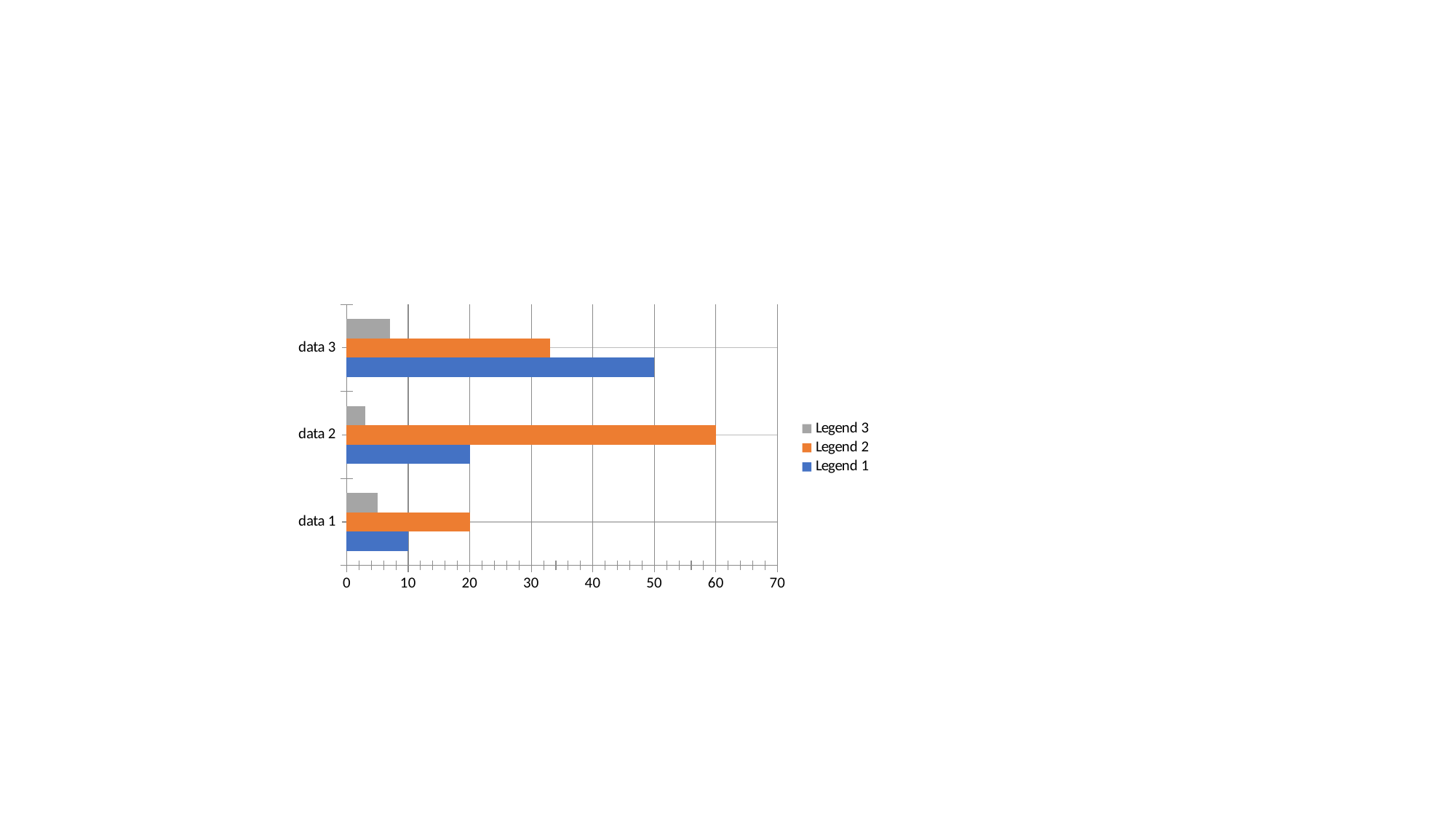

### Chart

| Category | Legend 1 | Legend 2 | Legend 3 |
|---|---|---|---|
| data 1 | 10.0 | 20.0 | 5.0 |
| data 2 | 20.0 | 60.0 | 3.0 |
| data 3 | 50.0 | 33.0 | 7.0 |